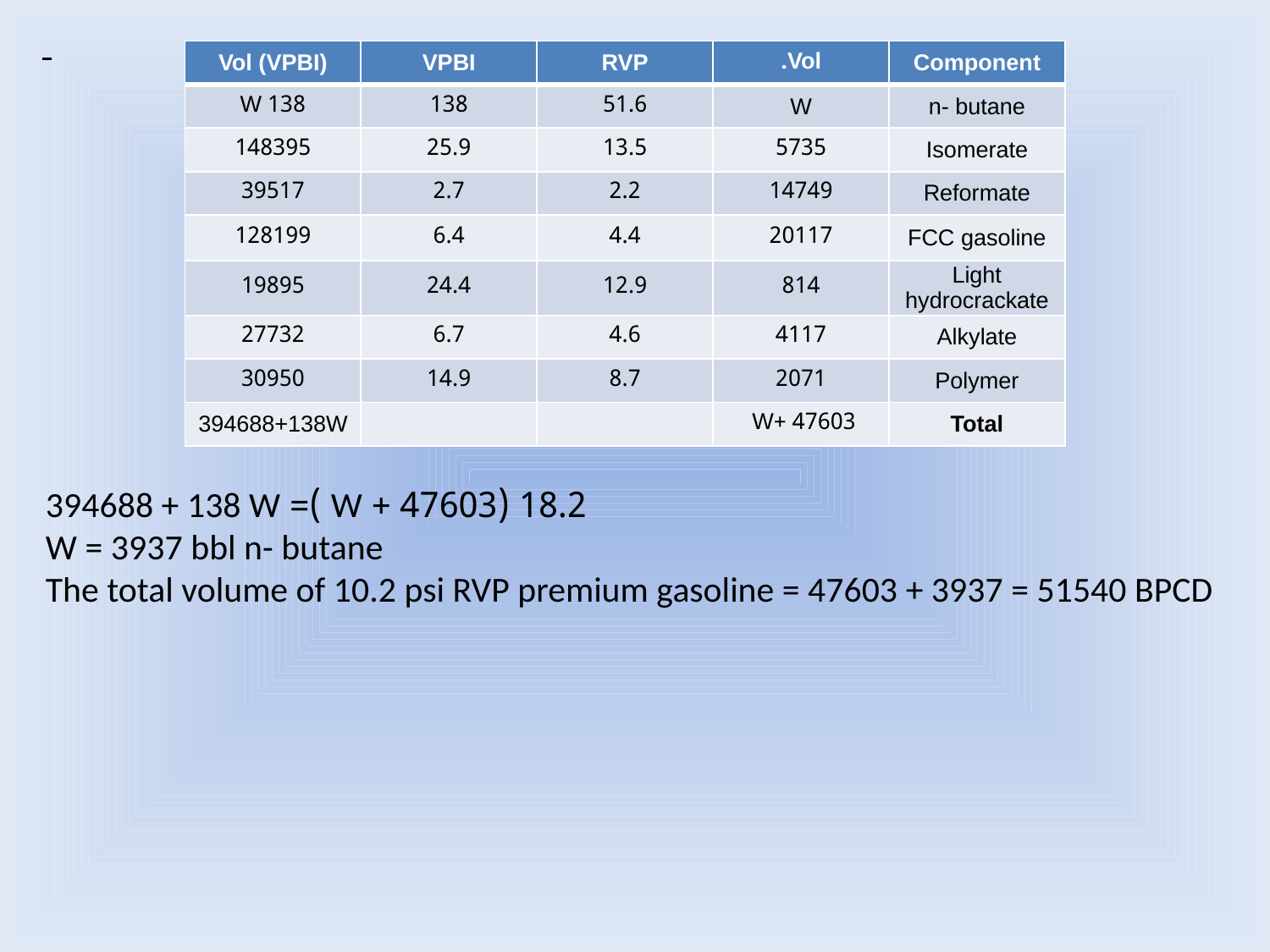

| Vol (VPBI) | VPBI | RVP | Vol. | Component |
| --- | --- | --- | --- | --- |
| 138 W | 138 | 51.6 | W | n- butane |
| 148395 | 25.9 | 13.5 | 5735 | Isomerate |
| 39517 | 2.7 | 2.2 | 14749 | Reformate |
| 128199 | 6.4 | 4.4 | 20117 | FCC gasoline |
| 19895 | 24.4 | 12.9 | 814 | Light hydrocrackate |
| 27732 | 6.7 | 4.6 | 4117 | Alkylate |
| 30950 | 14.9 | 8.7 | 2071 | Polymer |
| 394688+138W |  |  | 47603 +W | Total |

18.2 (47603 + W )= 394688 + 138 W
W = 3937 bbl n- butane
The total volume of 10.2 psi RVP premium gasoline = 47603 + 3937 = 51540 BPCD